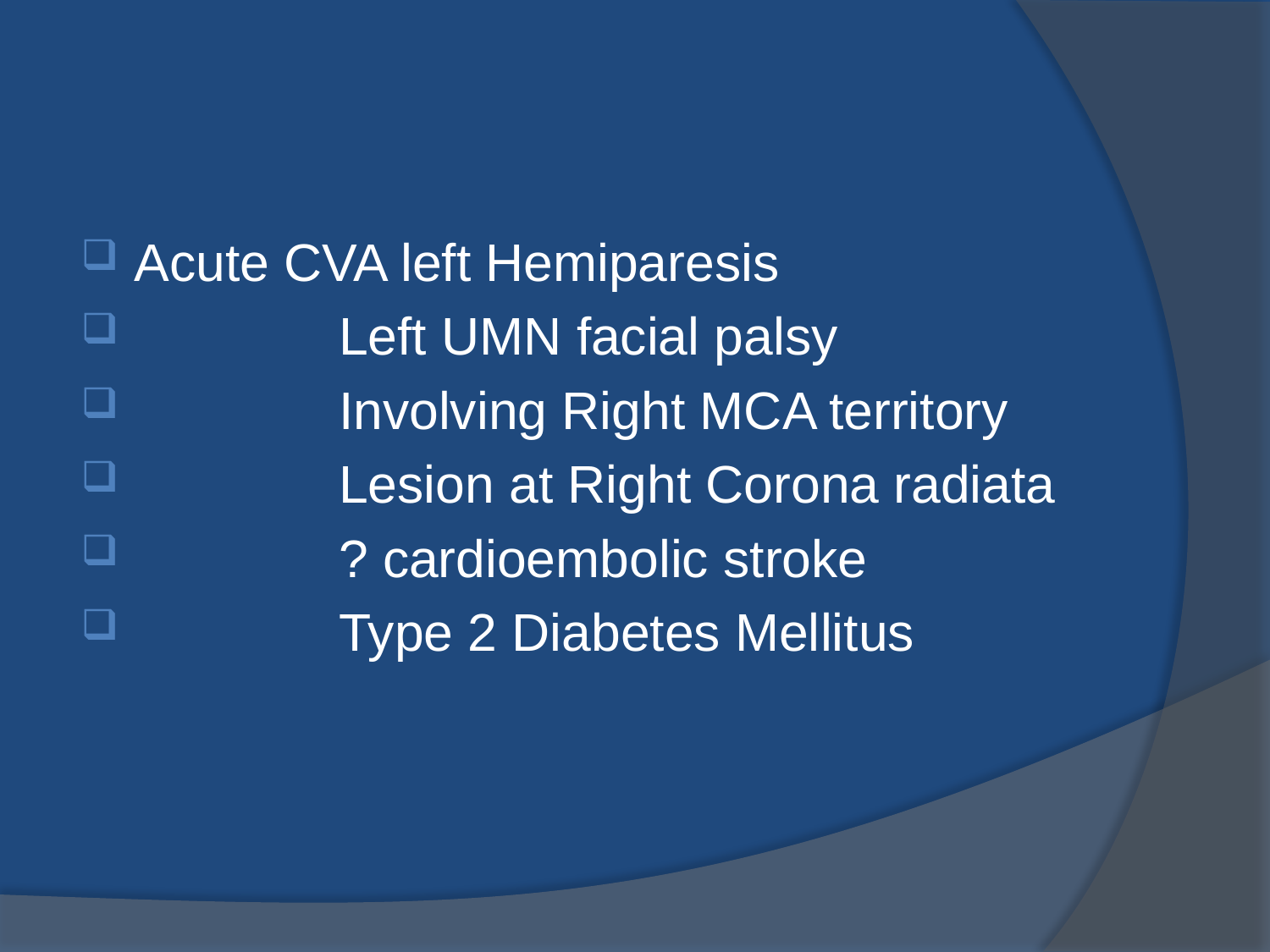

#
Acute CVA left Hemiparesis
              Left UMN facial palsy
              Involving Right MCA territory
              Lesion at Right Corona radiata
              ? cardioembolic stroke
              Type 2 Diabetes Mellitus